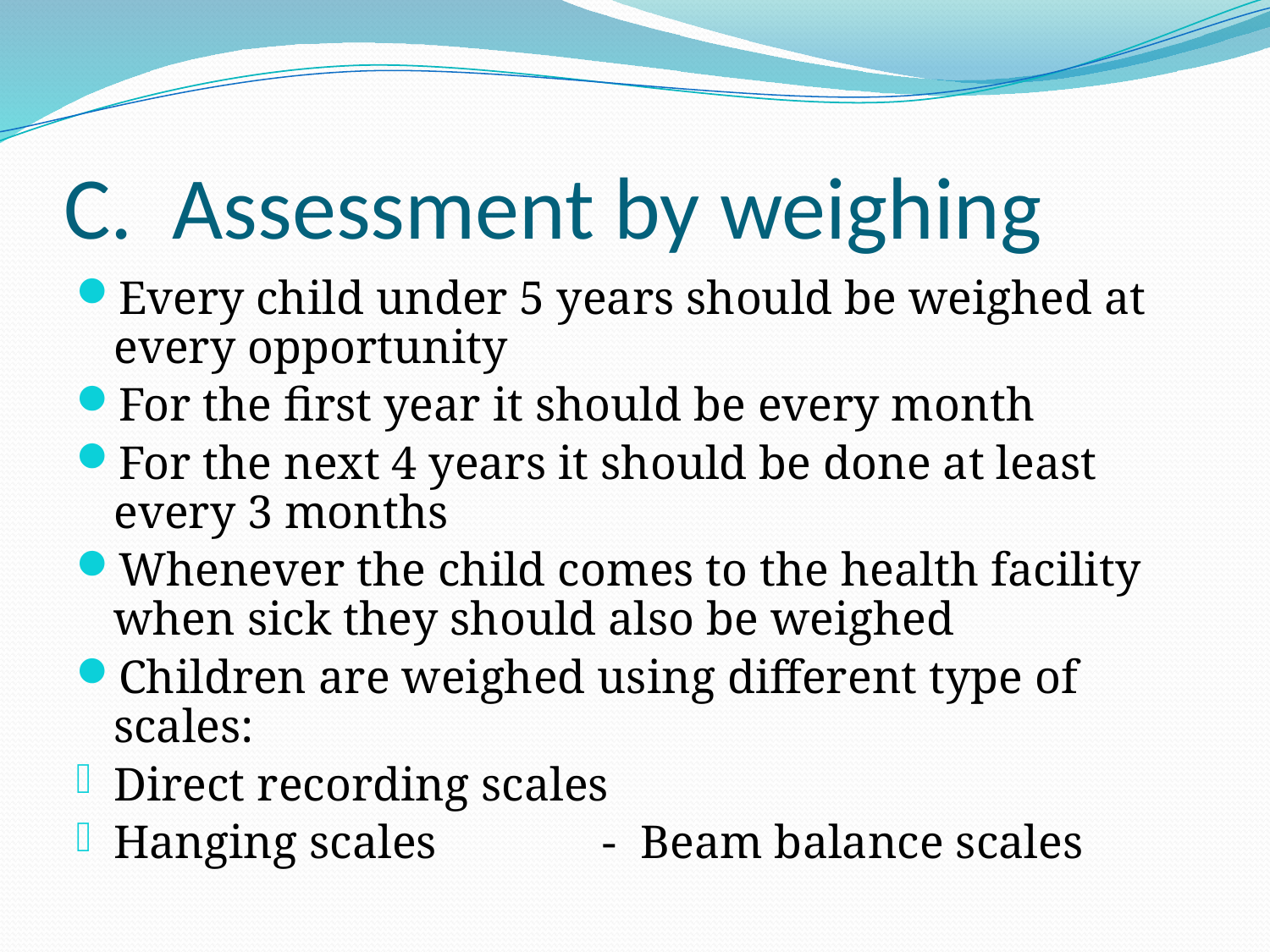

# C.  Assessment by weighing
Every child under 5 years should be weighed at every opportunity
For the first year it should be every month
For the next 4 years it should be done at least every 3 months
Whenever the child comes to the health facility when sick they should also be weighed
Children are weighed using different type of scales:
Direct recording scales
Hanging scales              -  Beam balance scales